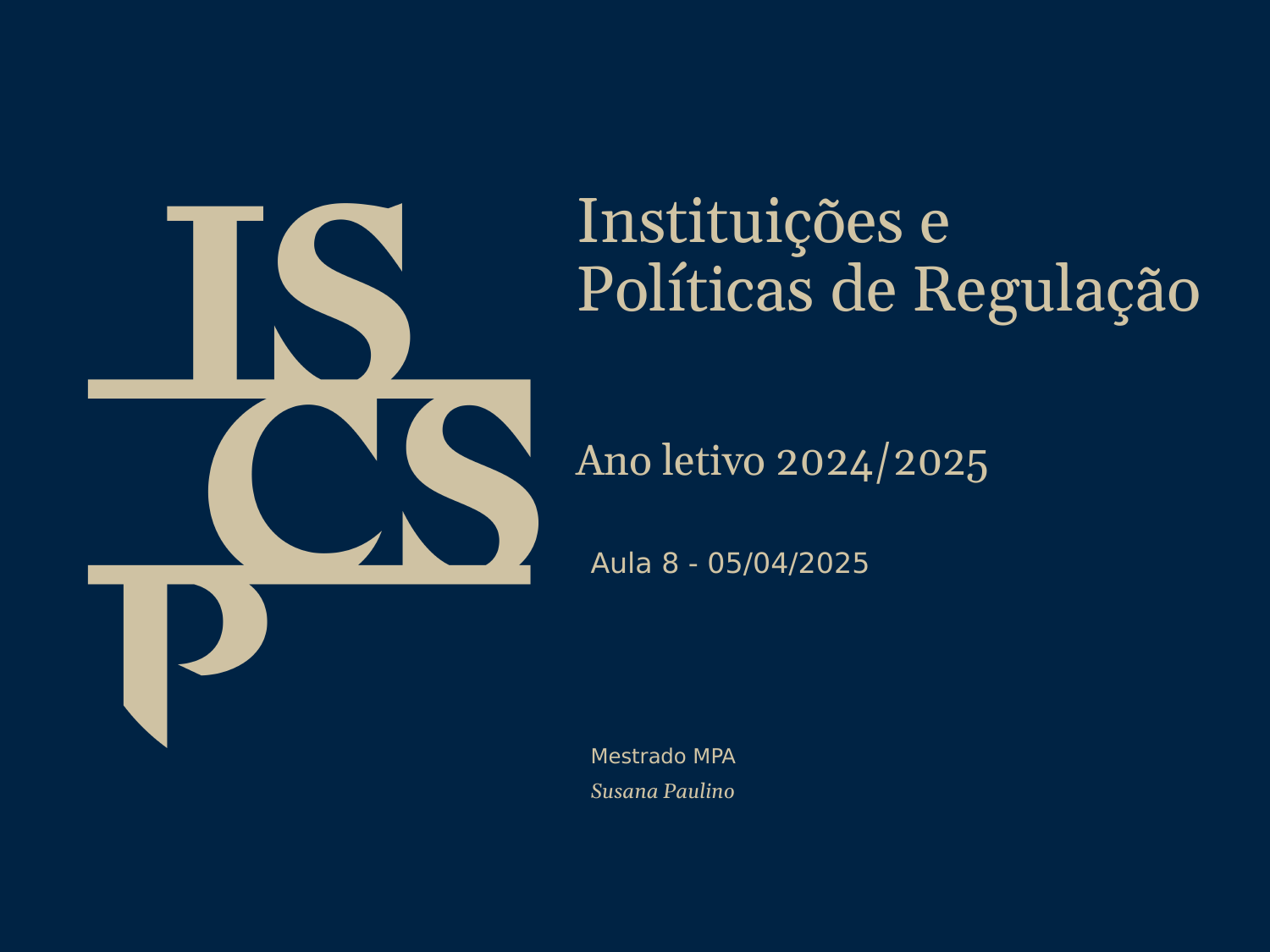

Instituições e
Políticas de Regulação
Ano letivo 2024/2025
Aula 8 - 05/04/2025

Mestrado MPA
Susana Paulino